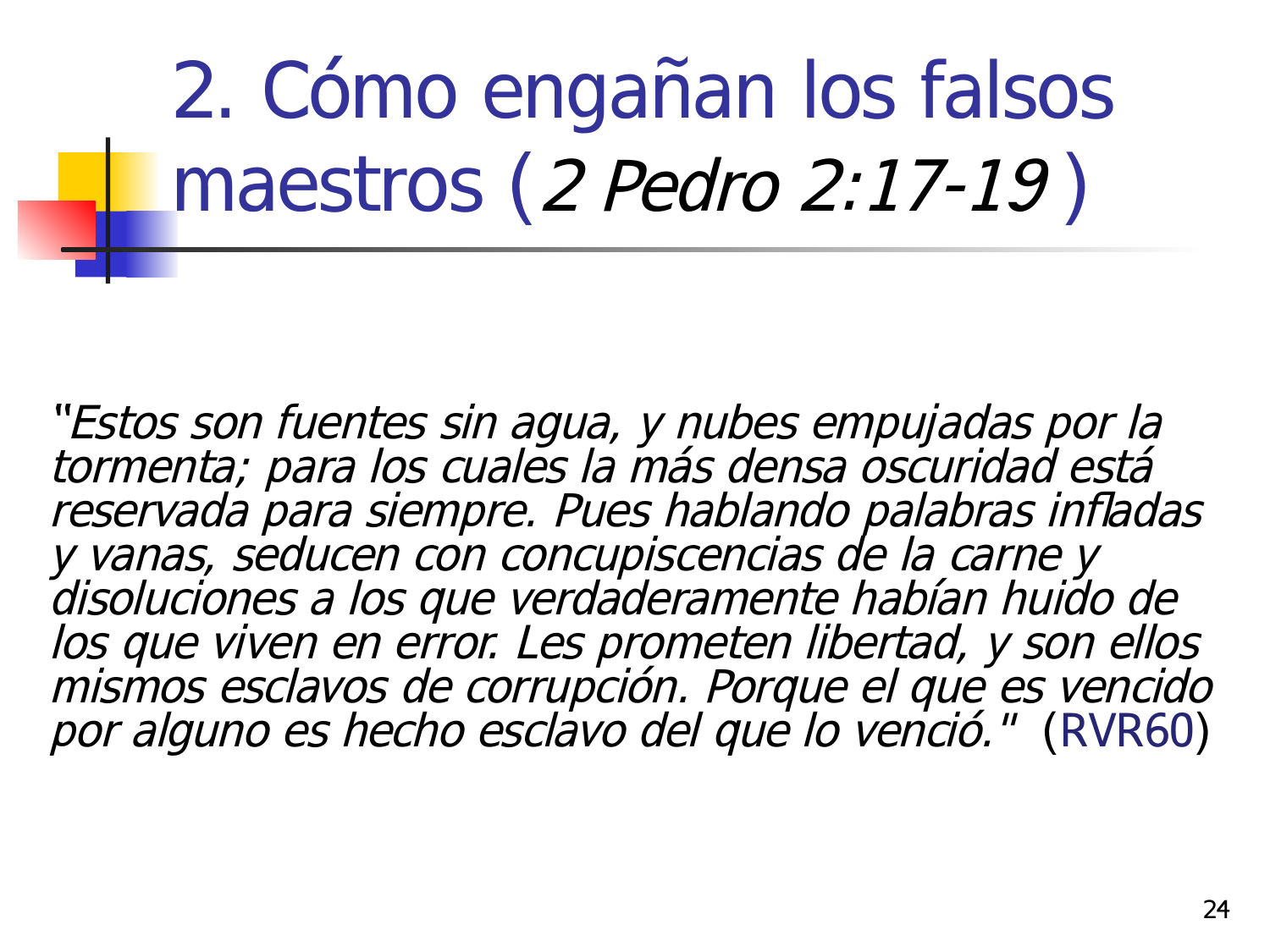

# 2. Cómo engañan los falsos maestros (2 Pedro 2:17-19 )

“Estos son fuentes sin agua, y nubes empujadas por la tormenta; para los cuales la más densa oscuridad está reservada para siempre. Pues hablando palabras infladas y vanas, seducen con concupiscencias de la carne y disoluciones a los que verdaderamente habían huido de los que viven en error. Les prometen libertad, y son ellos mismos esclavos de corrupción. Porque el que es vencido por alguno es hecho esclavo del que lo venció."  (RVR60)
24